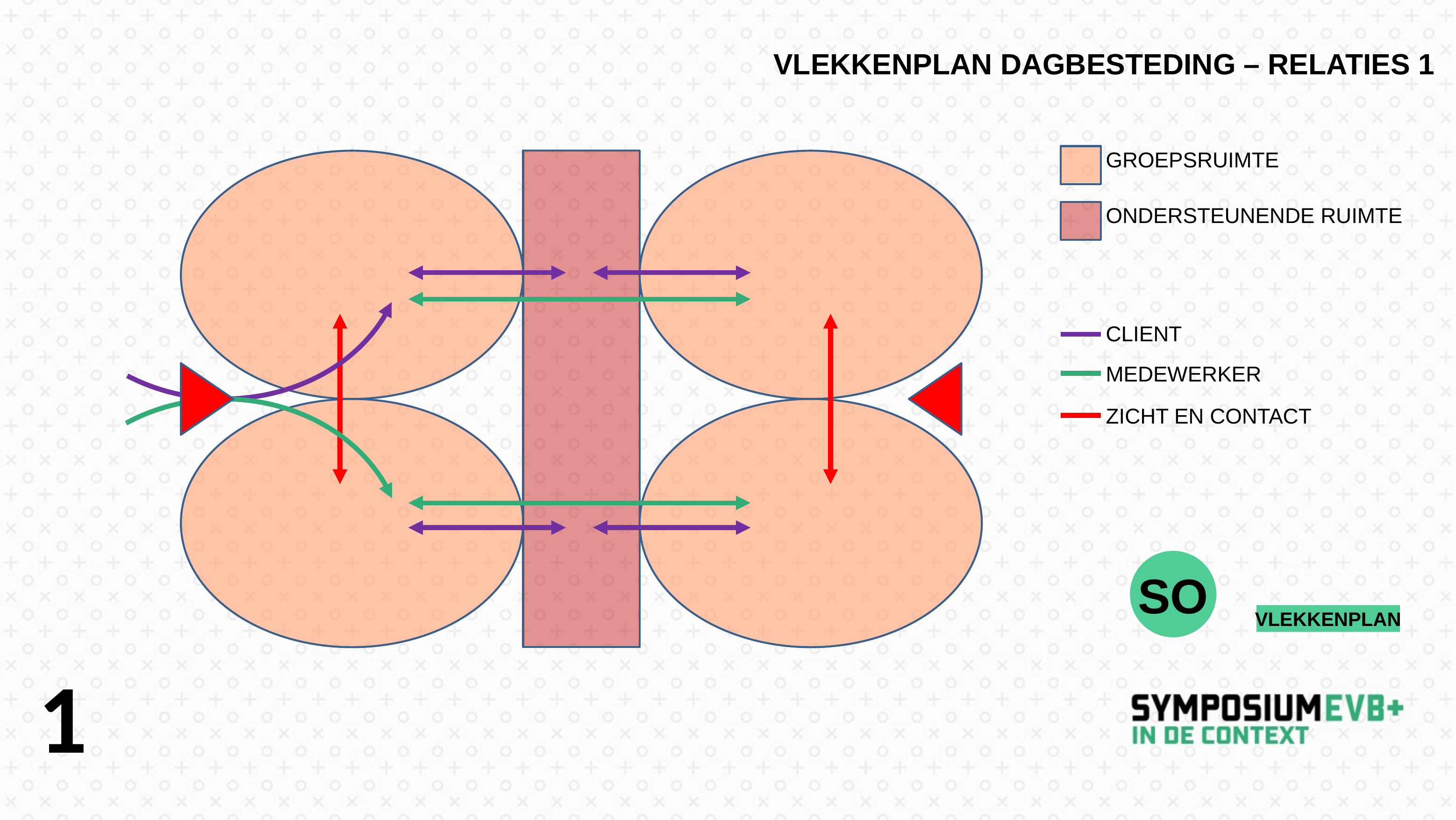

VLEKKENPLAN DAGBESTEDING – RELATIES 1

GROEPSRUIMTE

ONDERSTEUNENDE RUIMTE
CLIENT
MEDEWERKER

ZICHT EN CONTACT
SO
VLEKKENPLAN
1